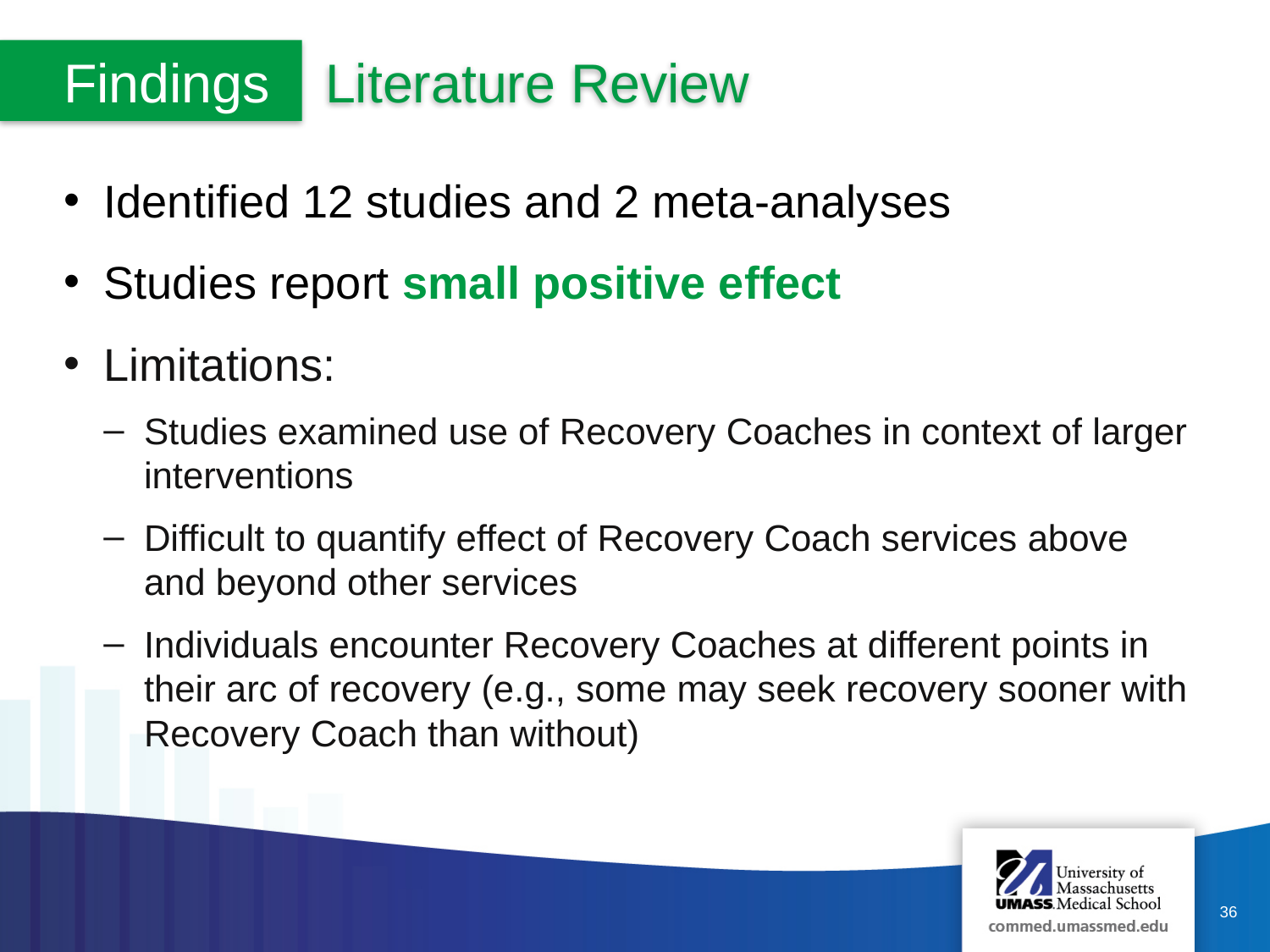

Findings
Literature Review
Identified 12 studies and 2 meta-analyses
Studies report small positive effect
Limitations:
Studies examined use of Recovery Coaches in context of larger interventions
Difficult to quantify effect of Recovery Coach services above and beyond other services
Individuals encounter Recovery Coaches at different points in their arc of recovery (e.g., some may seek recovery sooner with Recovery Coach than without)

36